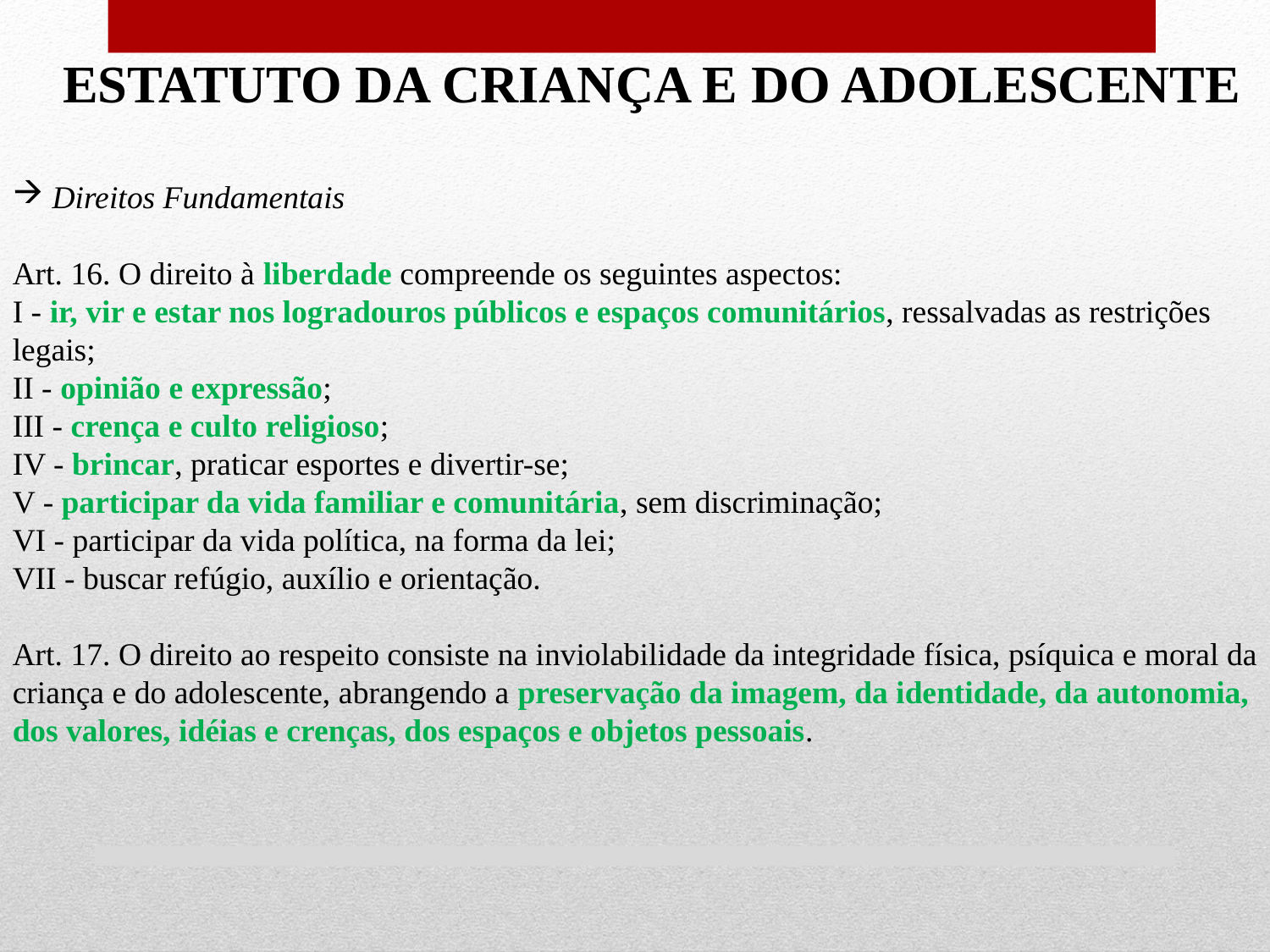

ESTATUTO DA CRIANÇA E DO ADOLESCENTE

Direitos Fundamentais

Art. 16. O direito à liberdade compreende os seguintes aspectos:
I - ir, vir e estar nos logradouros públicos e espaços comunitários, ressalvadas as restrições legais;
II - opinião e expressão;
III - crença e culto religioso;
IV - brincar, praticar esportes e divertir-se;
V - participar da vida familiar e comunitária, sem discriminação;
VI - participar da vida política, na forma da lei;
VII - buscar refúgio, auxílio e orientação.

Art. 17. O direito ao respeito consiste na inviolabilidade da integridade física, psíquica e moral da criança e do adolescente, abrangendo a preservação da imagem, da identidade, da autonomia, dos valores, idéias e crenças, dos espaços e objetos pessoais.